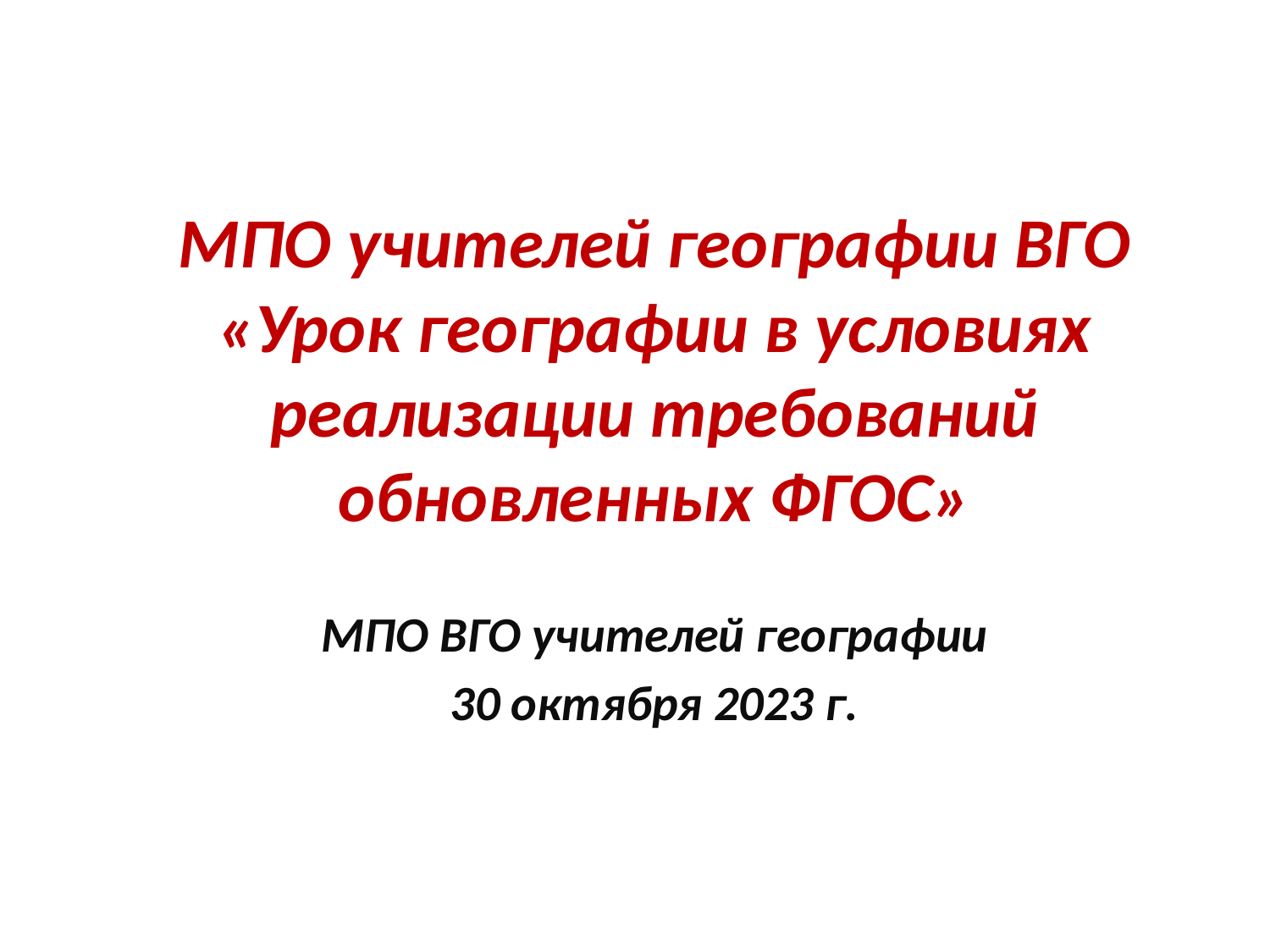

# МПО учителей географии ВГО «Урок географии в условиях реализации требований обновленных ФГОС»
МПО ВГО учителей географии
30 октября 2023 г.